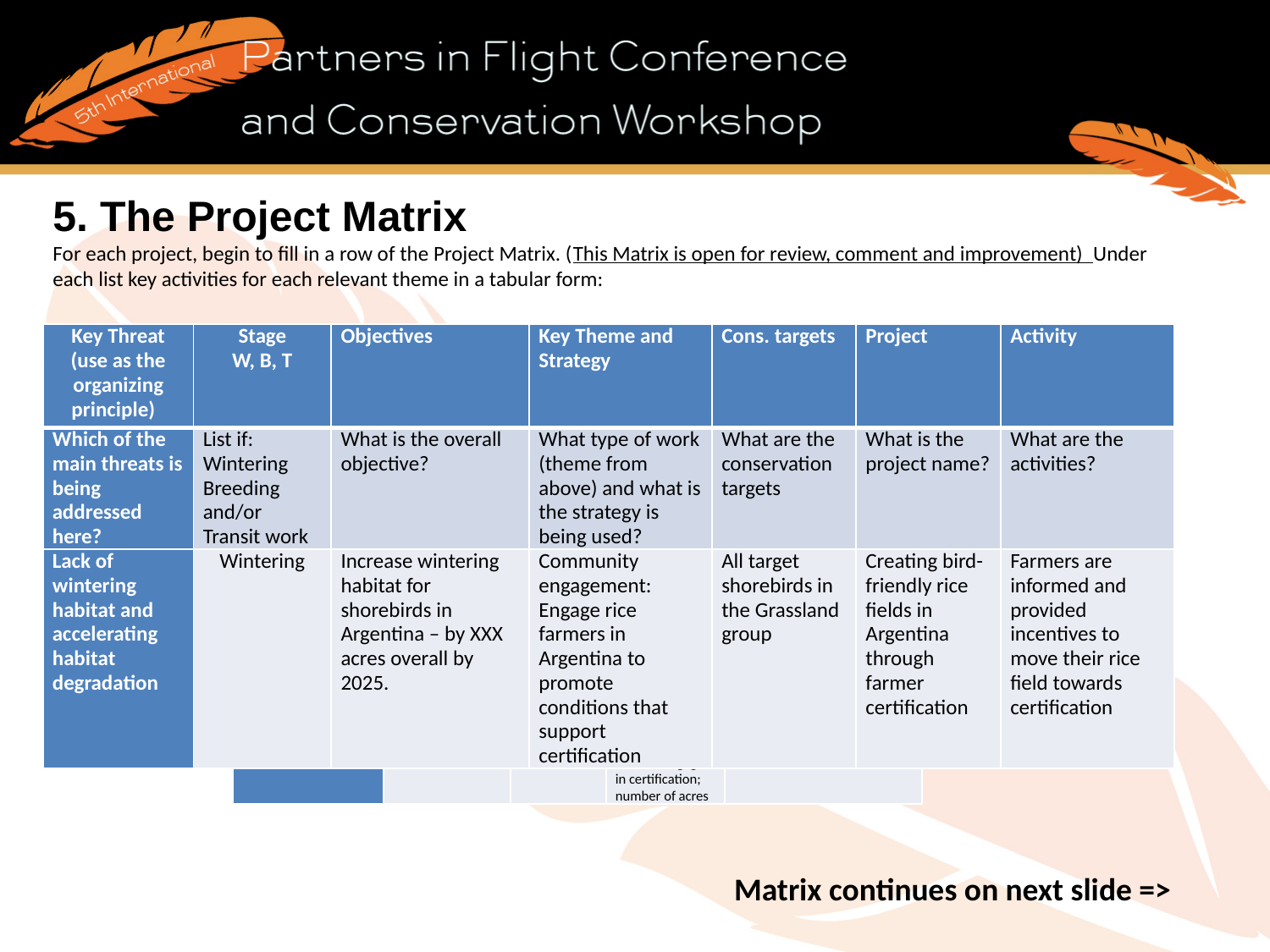

5. The Project Matrix
For each project, begin to fill in a row of the Project Matrix. (This Matrix is open for review, comment and improvement)  Under each list key activities for each relevant theme in a tabular form:
| Key Threat (use as the organizing principle) | Stage W, B, T | Objectives | Key Theme and Strategy | Cons. targets | Project | Activity |
| --- | --- | --- | --- | --- | --- | --- |
| Which of the main threats is being addressed here? | List if: Wintering Breeding and/or Transit work | What is the overall objective? | What type of work (theme from above) and what is the strategy is being used? | What are the conservation targets | What is the project name? | What are the activities? |
| Lack of wintering habitat and accelerating habitat degradation | Wintering | Increase wintering habitat for shorebirds in Argentina – by XXX acres overall by 2025. | Community engagement: Engage rice farmers in Argentina to promote conditions that support certification | All target shorebirds in the Grassland group | Creating bird-friendly rice fields in Argentina through farmer certification | Farmers are informed and provided incentives to move their rice field towards certification |
| Timeframe | Anticipated Costs | Total Costs | Evaluation | Comments |
| --- | --- | --- | --- | --- |
| What time period? How long will it take/ | Cost/year | Total project costs | How will the project be evaluated? | General comments, next steps, list of potential actors, risks |
| Two years | $75,000 | $150,000 | Number of farmers engaged in certification; number of acres |  |
Matrix continues on next slide =>